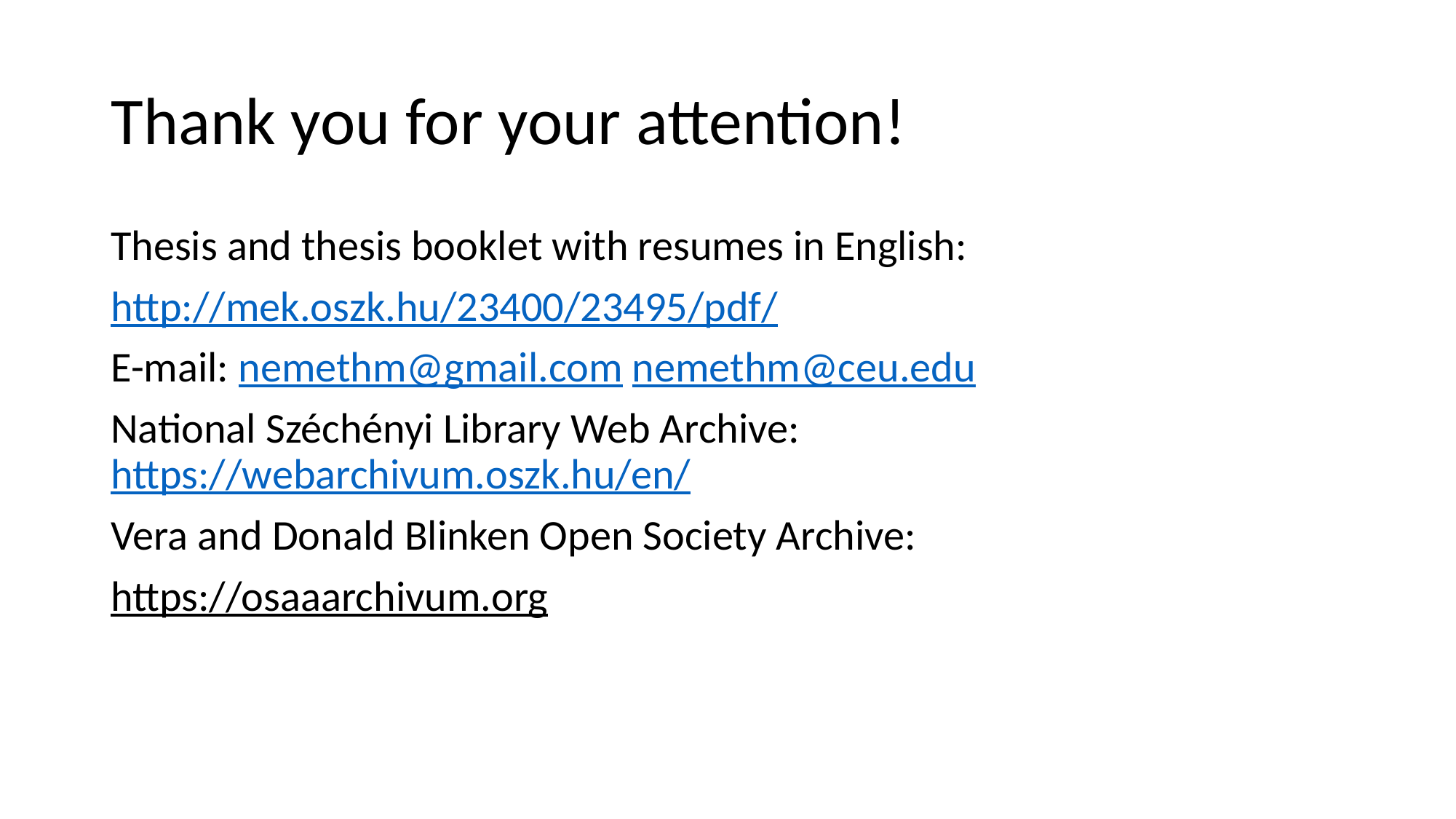

# Thank you for your attention!
Thesis and thesis booklet with resumes in English:
http://mek.oszk.hu/23400/23495/pdf/
E-mail: nemethm@gmail.com nemethm@ceu.edu
National Széchényi Library Web Archive: https://webarchivum.oszk.hu/en/
Vera and Donald Blinken Open Society Archive:
https://osaaarchivum.org